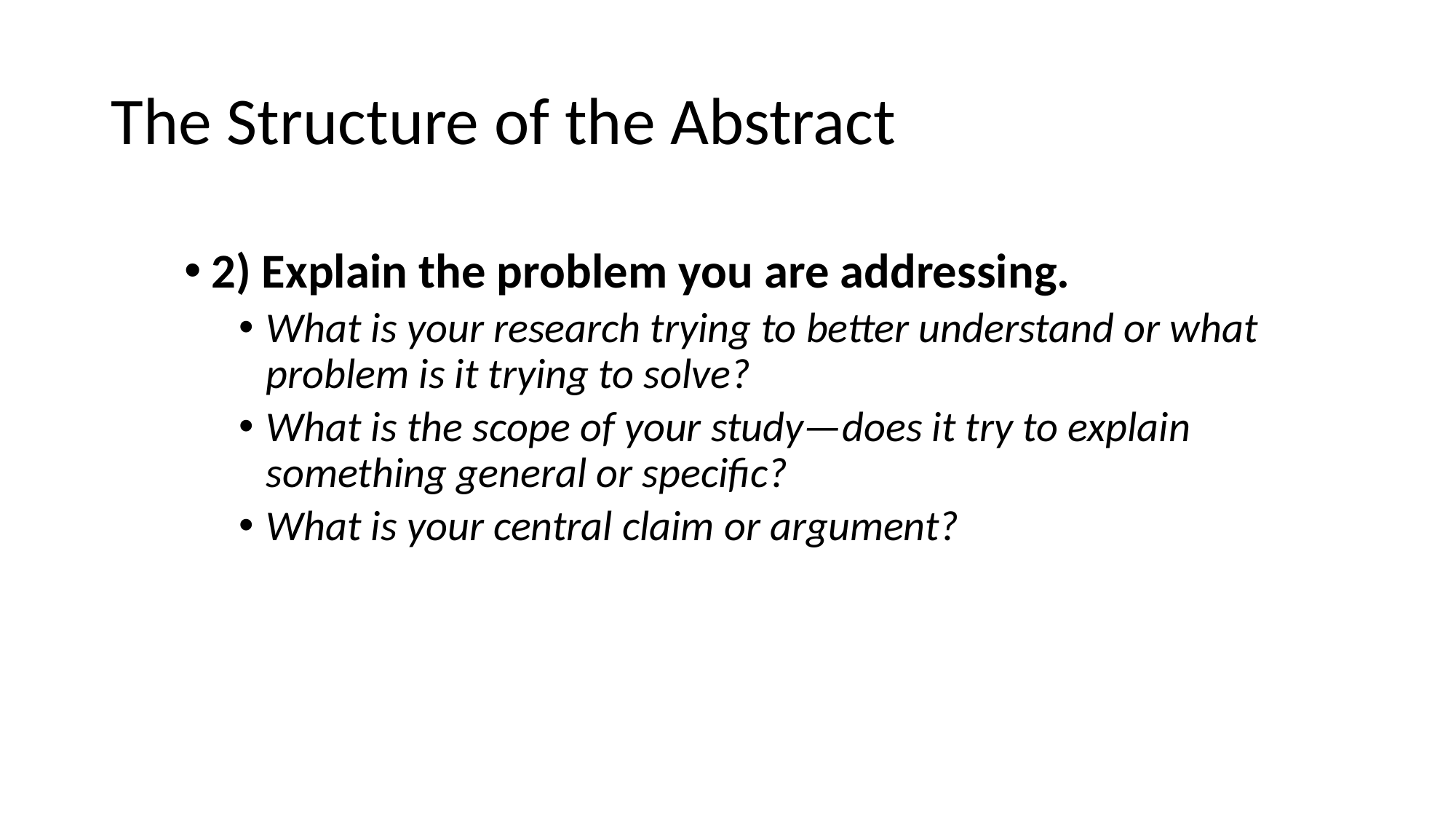

# The Structure of the Abstract
2) Explain the problem you are addressing.
What is your research trying to better understand or what problem is it trying to solve?
What is the scope of your study—does it try to explain something general or specific?
What is your central claim or argument?